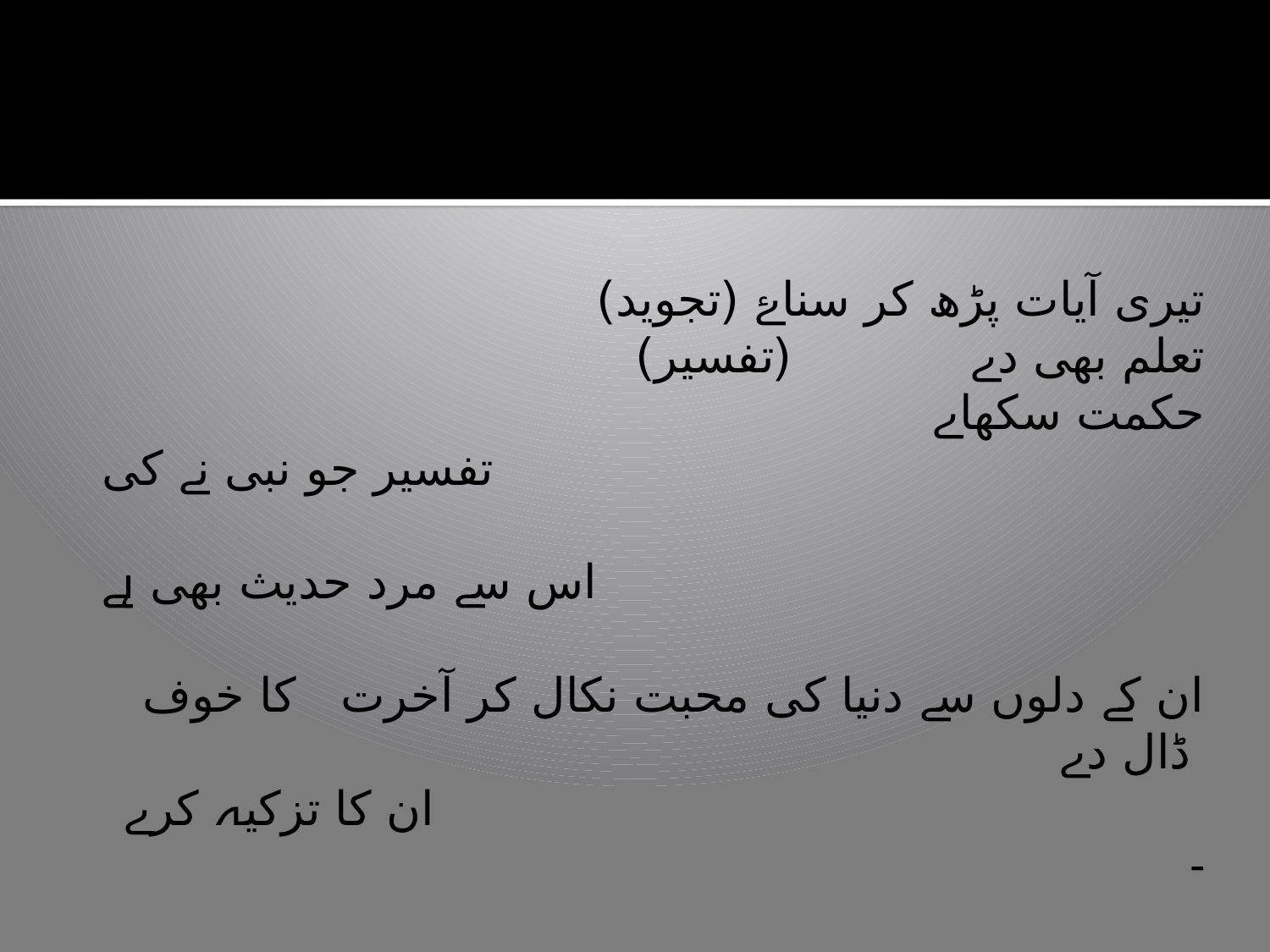

#
           (تجوید) تیری آیات پڑھ کر سناۓ
                      (تفسیر)            تعلم بھی دے
حکمت سکھاے
تفسیر جو نبی نے کی
اس سے مرد حدیث بھی ہے
ان کے دلوں سے دنیا کی محبت نکال کر آخرت   کا خوف ڈال دے
 ان کا تزکیہ کرے                                                              -